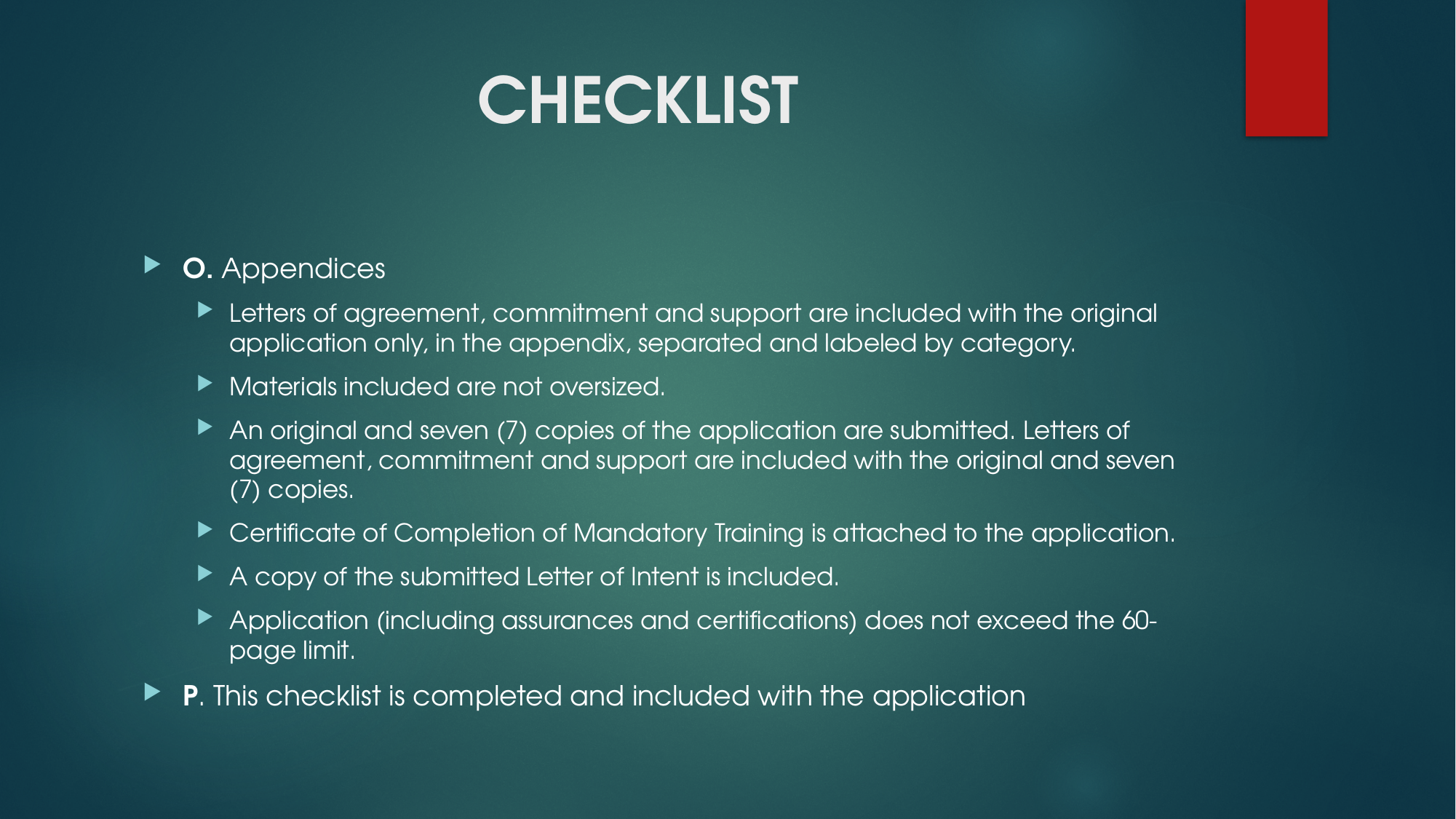

# CHECKLIST
O. Appendices
Letters of agreement, commitment and support are included with the original application only, in the appendix, separated and labeled by category.
Materials included are not oversized.
An original and seven (7) copies of the application are submitted. Letters of agreement, commitment and support are included with the original and seven (7) copies.
Certificate of Completion of Mandatory Training is attached to the application.
A copy of the submitted Letter of Intent is included.
Application (including assurances and certifications) does not exceed the 60-page limit.
P. This checklist is completed and included with the application